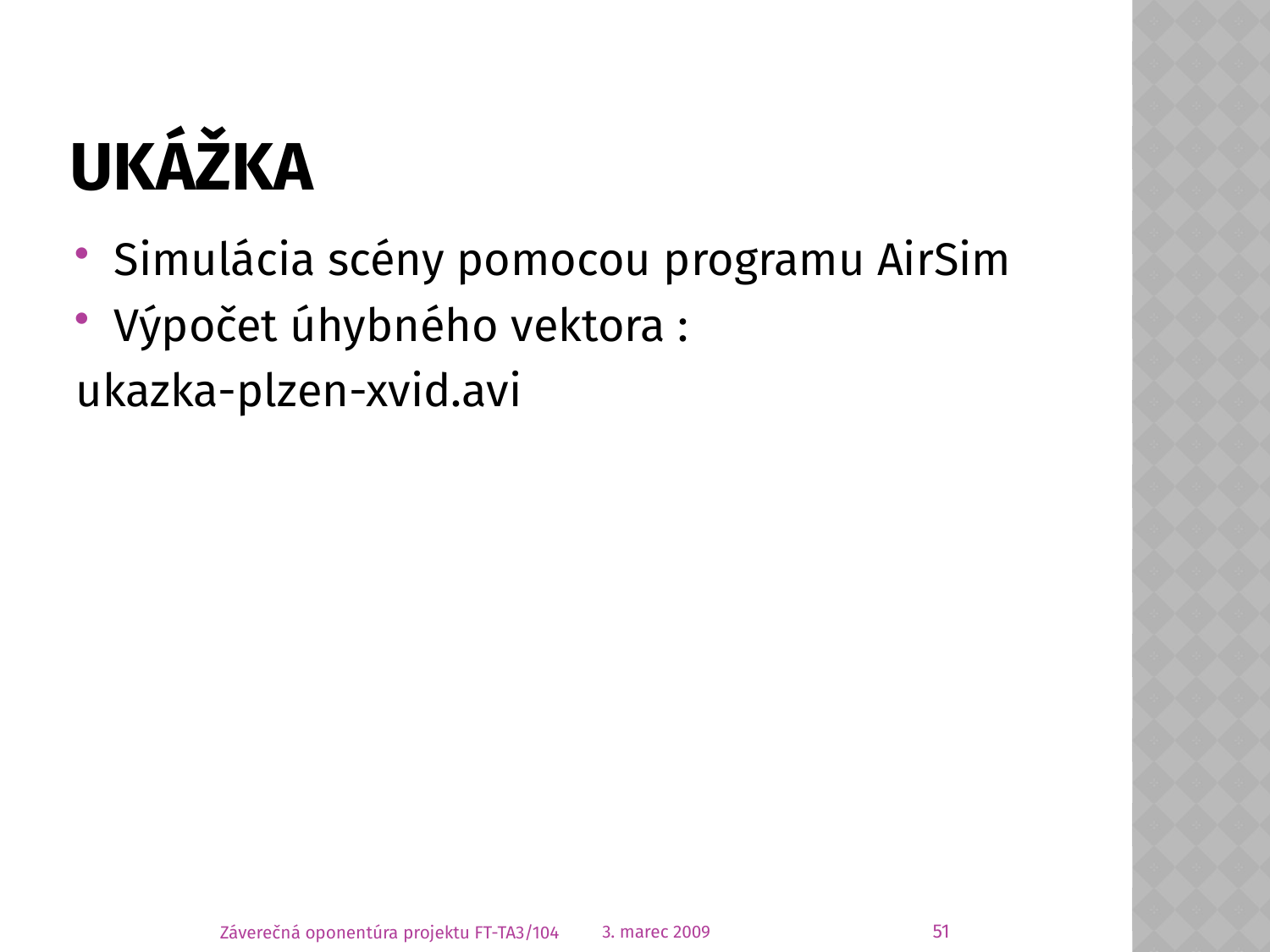

# Ukážka
Simulácia scény pomocou programu AirSim
Výpočet úhybného vektora :
ukazka-plzen-xvid.avi
51
Záverečná oponentúra projektu FT-TA3/104
3. marec 2009